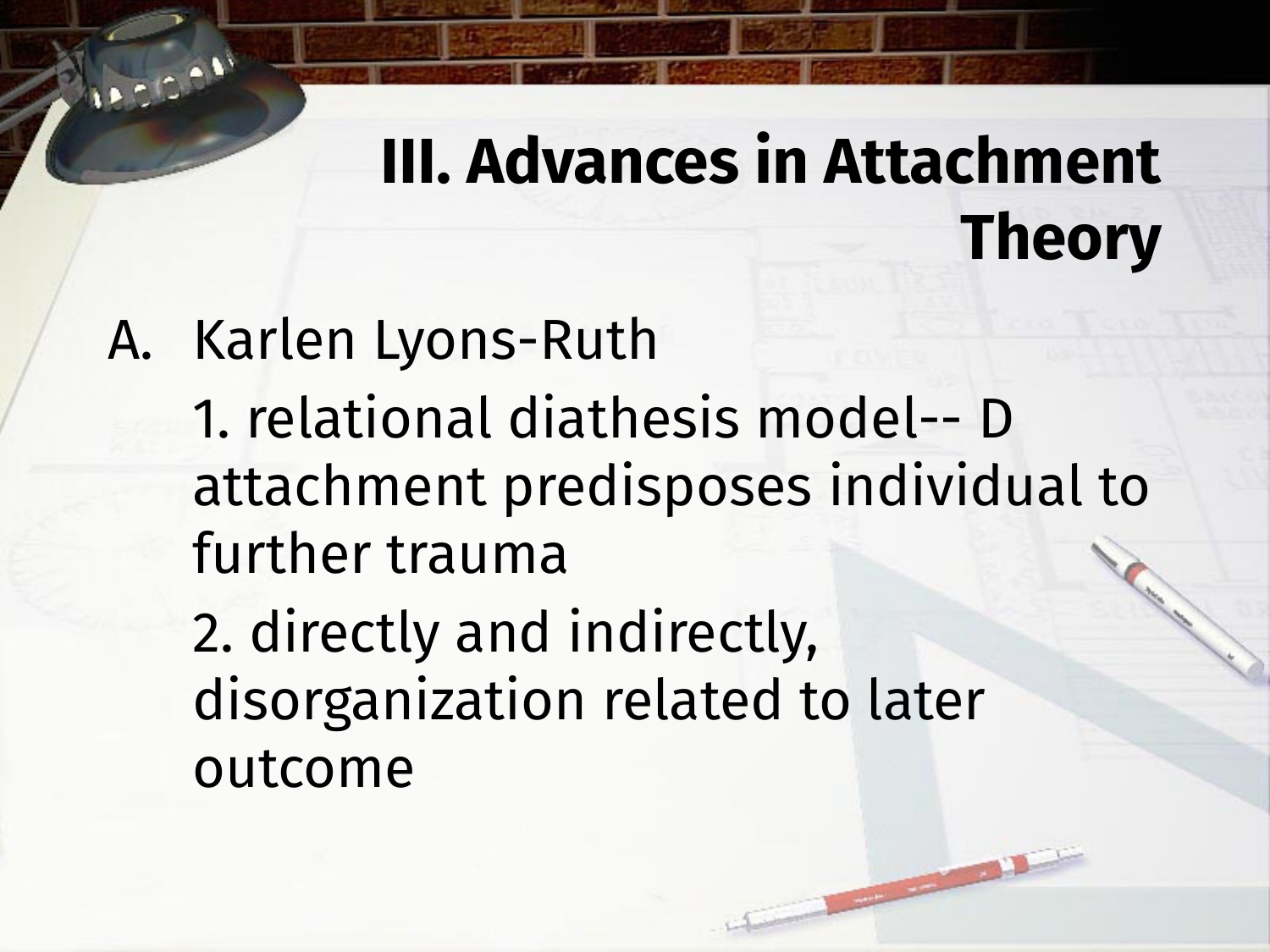

# III. Advances in Attachment Theory
Karlen Lyons-Ruth
	1. relational diathesis model-- D attachment predisposes individual to further trauma
	2. directly and indirectly, disorganization related to later outcome